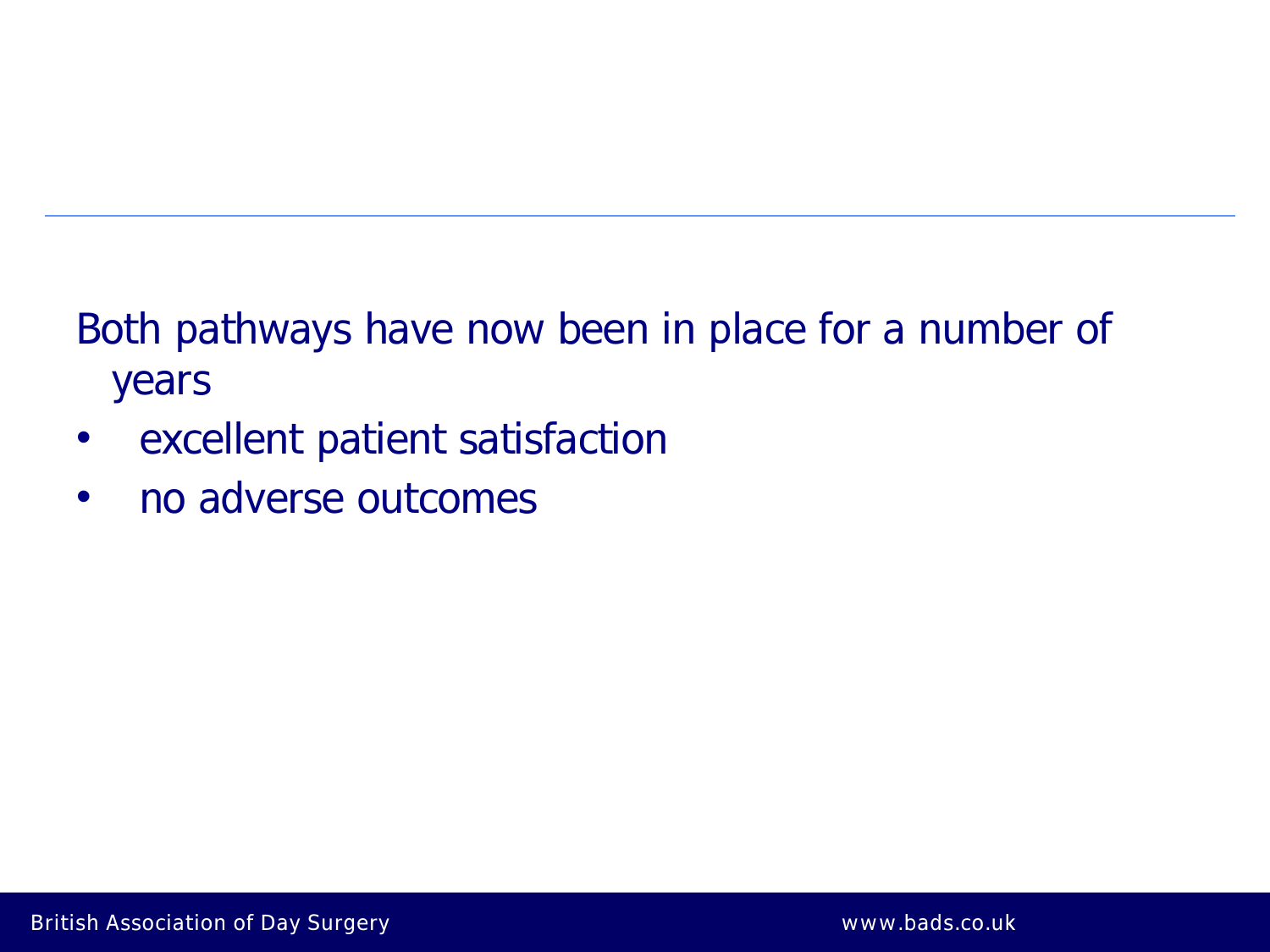

#
Both pathways have now been in place for a number of years
excellent patient satisfaction
no adverse outcomes